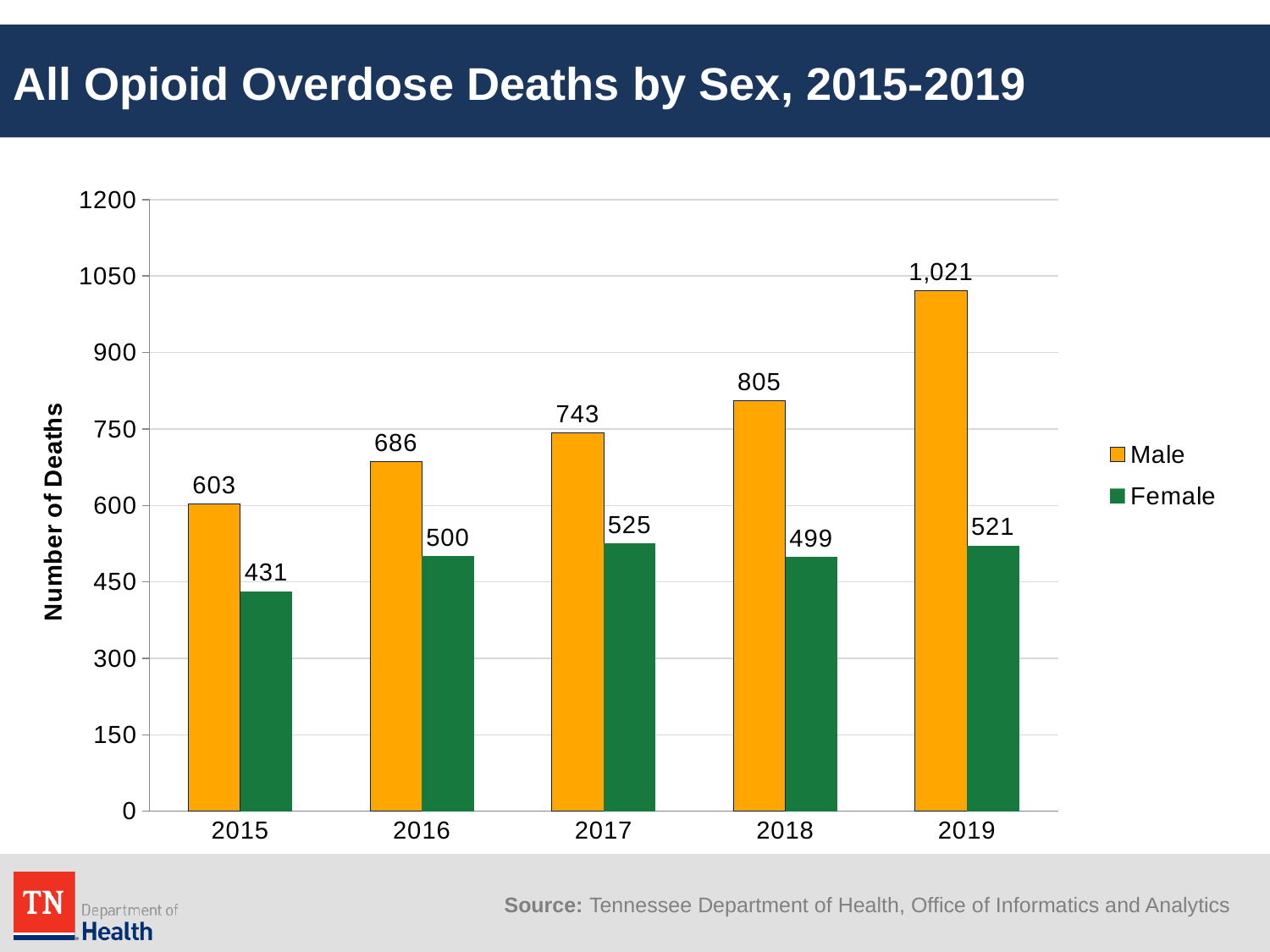

# All Opioid Overdose Deaths by Sex, 2015-2019

### Chart

| Category | Male | Female |
|---|---|---|
| 2015 | 603.0 | 431.0 |
| 2016 | 686.0 | 500.0 |
| 2017 | 743.0 | 525.0 |
| 2018 | 805.0 | 499.0 |
| 2019 | 1021.0 | 521.0 |
Source: Tennessee Department of Health, Office of Informatics and Analytics